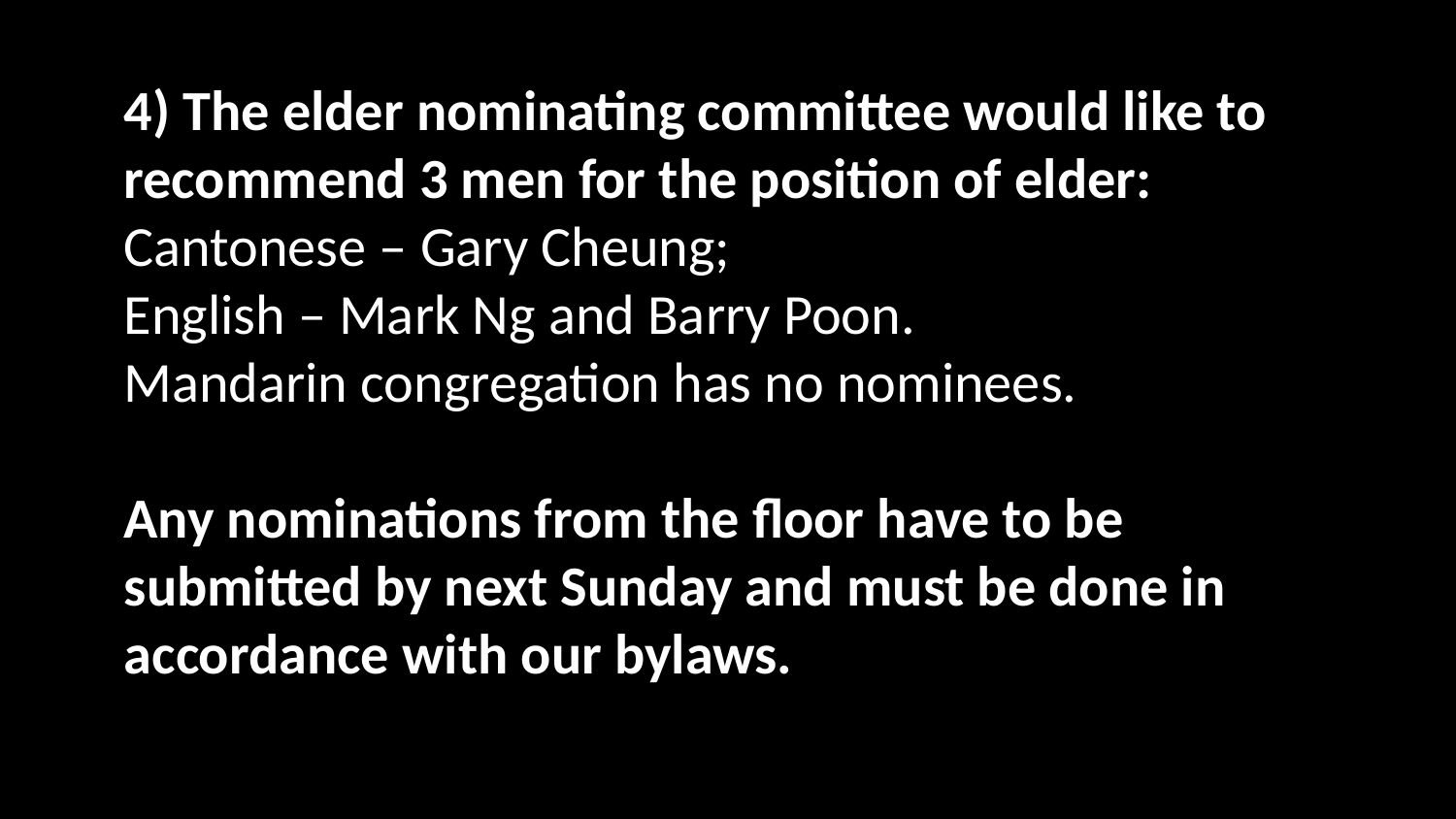

4) The elder nominating committee would like to recommend 3 men for the position of elder:
Cantonese – Gary Cheung;
English – Mark Ng and Barry Poon.
Mandarin congregation has no nominees.

Any nominations from the floor have to be submitted by next Sunday and must be done in accordance with our bylaws.